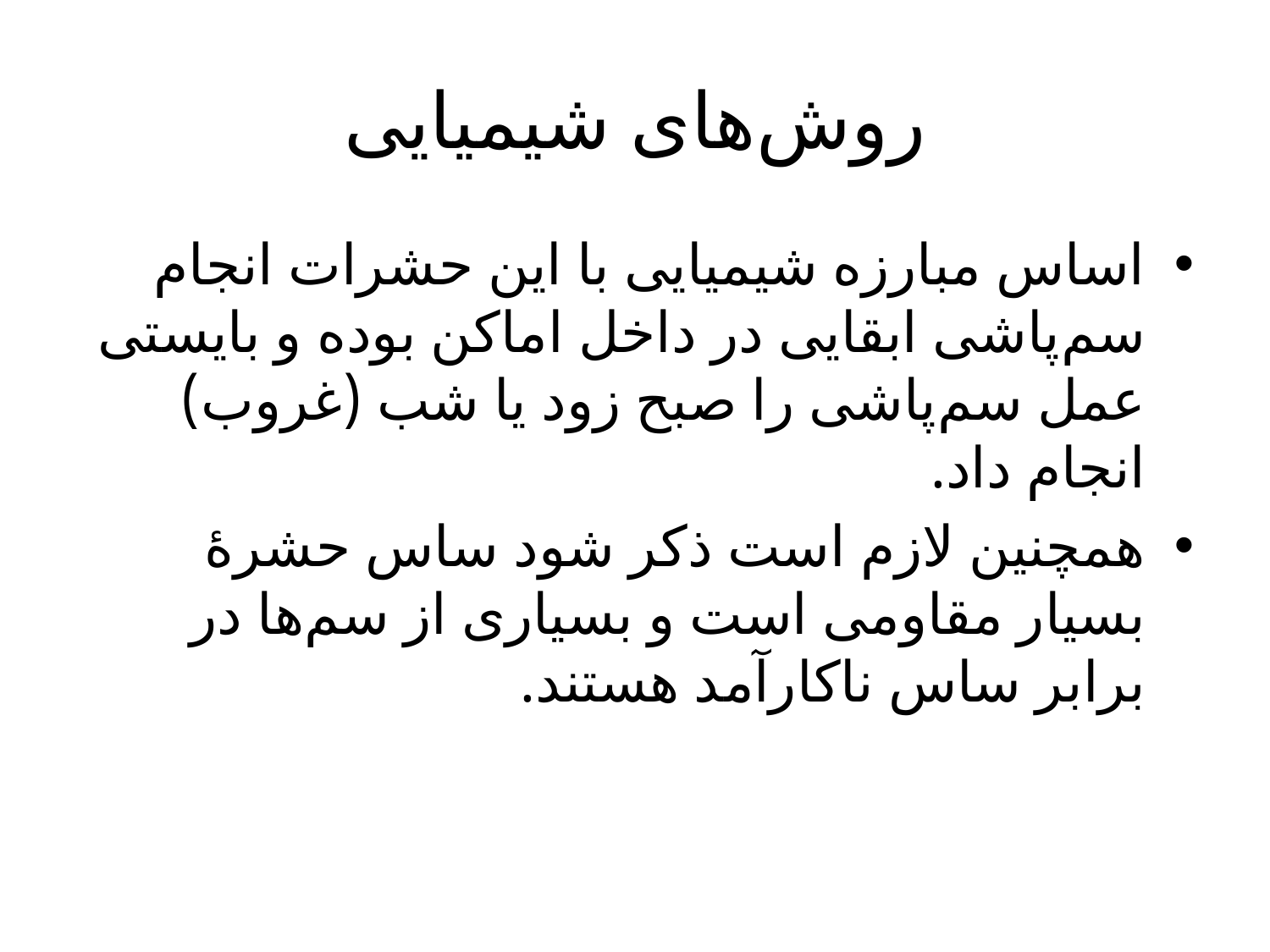

# روش‌های شیمیایی
اساس مبارزه شیمیایی با این حشرات انجام سم‌پاشی ابقایی در داخل اماکن بوده و بایستی عمل سم‌پاشی را صبح زود یا شب (غروب) انجام داد.
همچنین لازم است ذکر شود ساس حشرهٔ بسیار مقاومی است و بسیاری از سم‌ها در برابر ساس ناکارآمد هستند.